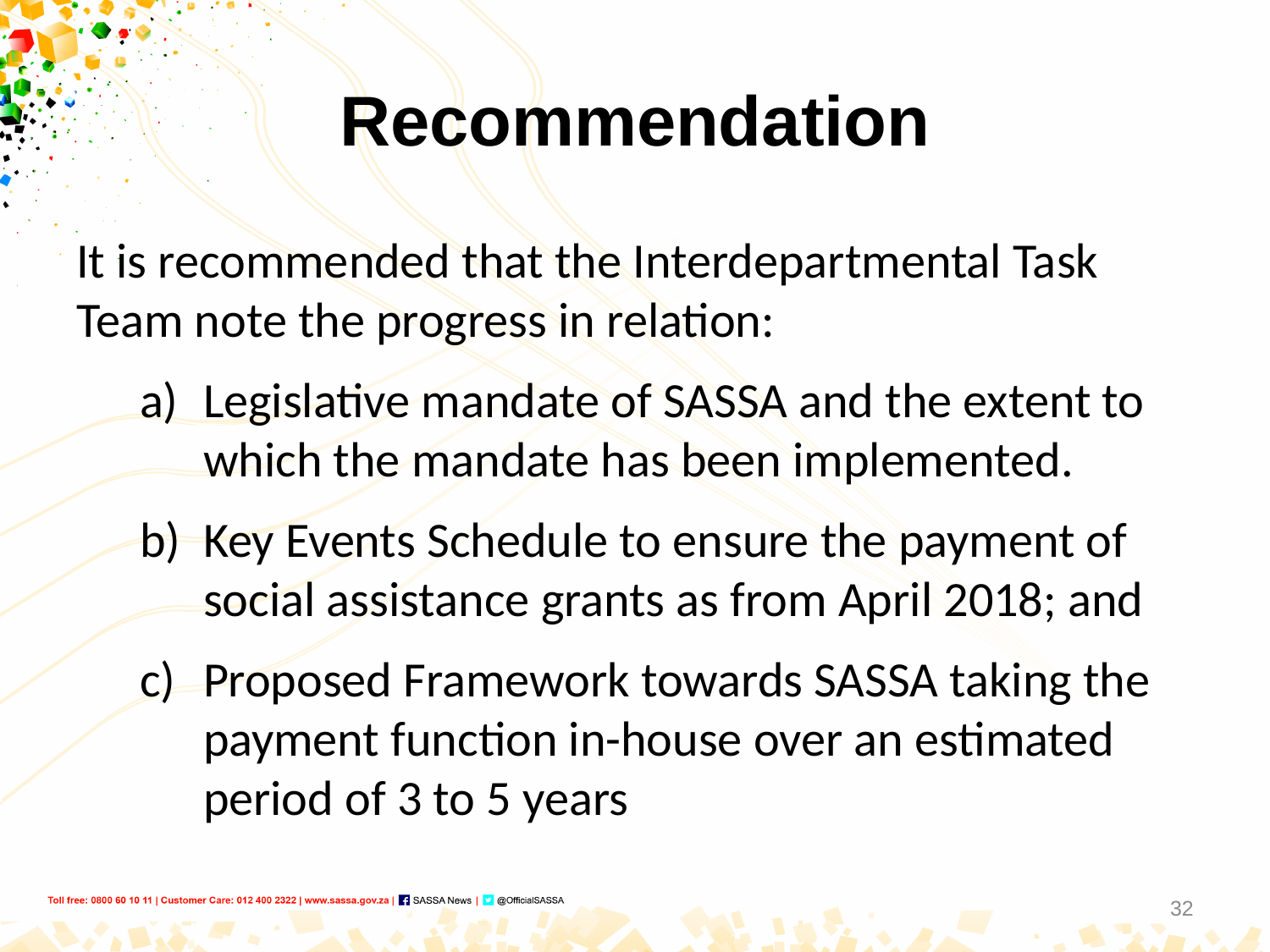

# Recommendation
It is recommended that the Interdepartmental Task Team note the progress in relation:
Legislative mandate of SASSA and the extent to which the mandate has been implemented.
Key Events Schedule to ensure the payment of social assistance grants as from April 2018; and
Proposed Framework towards SASSA taking the payment function in-house over an estimated period of 3 to 5 years

32